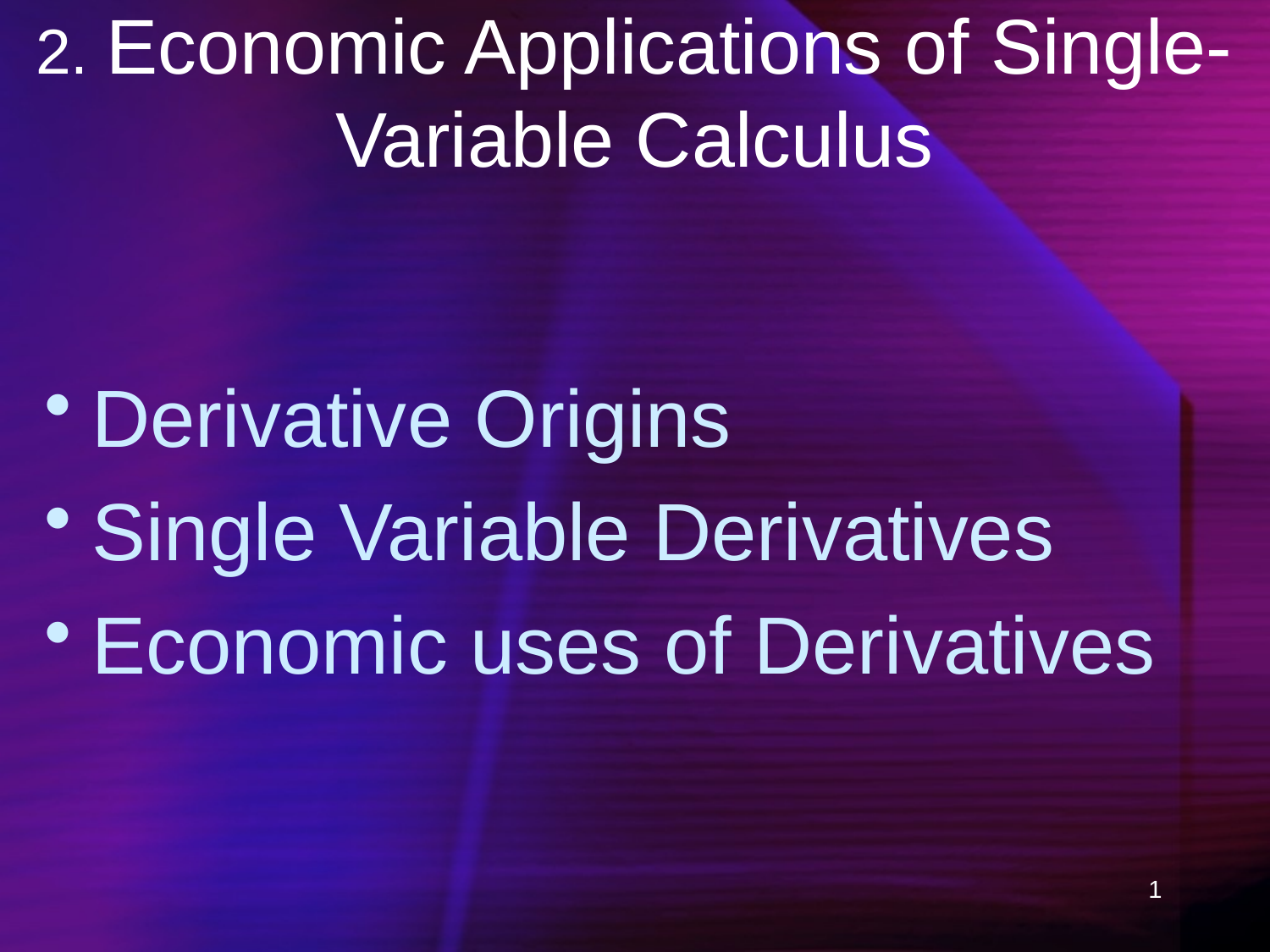

# 2. Economic Applications of Single-Variable Calculus
Derivative Origins
Single Variable Derivatives
Economic uses of Derivatives
1